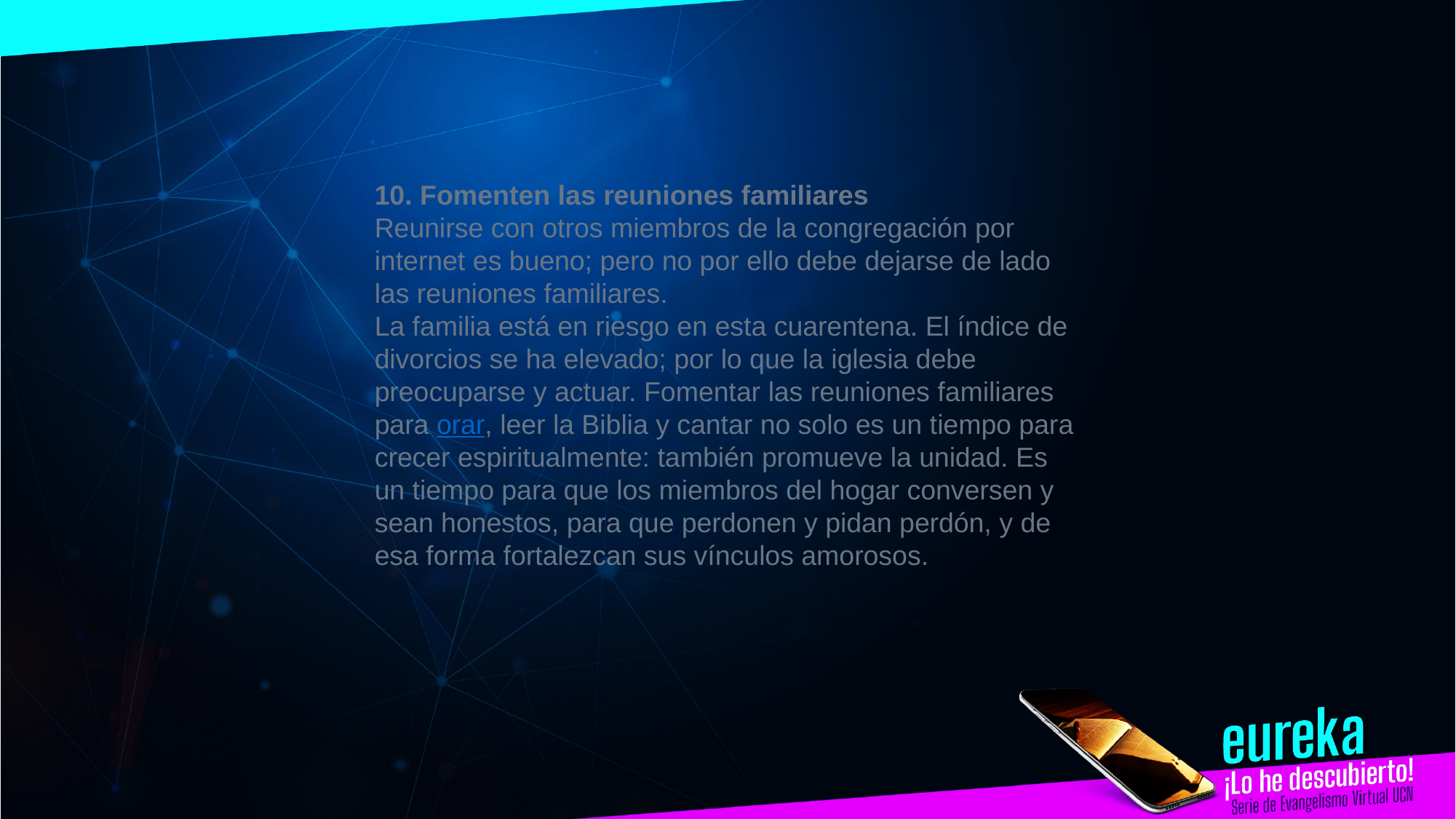

10. Fomenten las reuniones familiares
Reunirse con otros miembros de la congregación por internet es bueno; pero no por ello debe dejarse de lado las reuniones familiares.
La familia está en riesgo en esta cuarentena. El índice de divorcios se ha elevado; por lo que la iglesia debe preocuparse y actuar. Fomentar las reuniones familiares para orar, leer la Biblia y cantar no solo es un tiempo para crecer espiritualmente: también promueve la unidad. Es un tiempo para que los miembros del hogar conversen y sean honestos, para que perdonen y pidan perdón, y de esa forma fortalezcan sus vínculos amorosos.